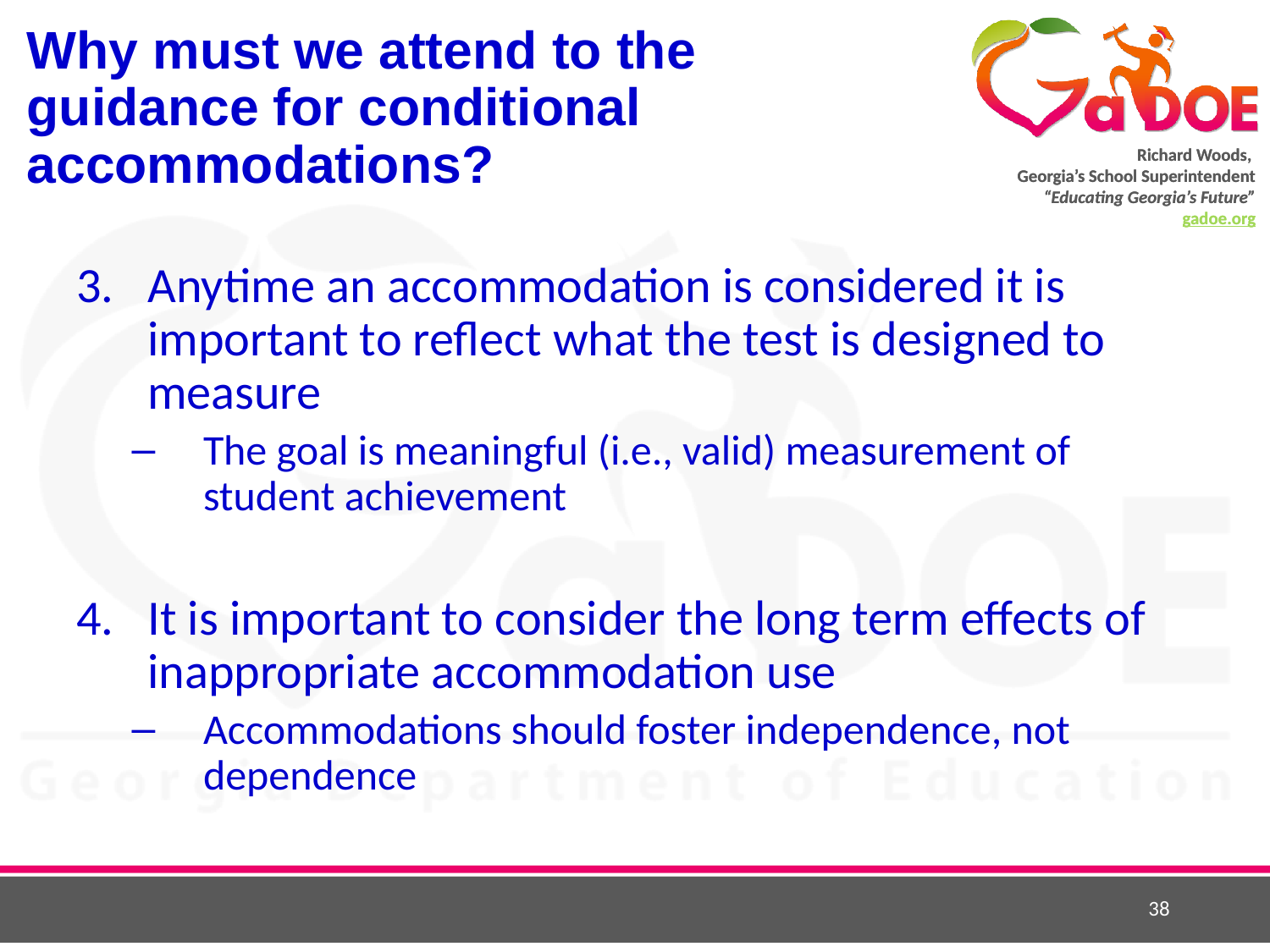

# Why must we attend to the guidance for conditional accommodations?
Anytime an accommodation is considered it is important to reflect what the test is designed to measure
The goal is meaningful (i.e., valid) measurement of student achievement

It is important to consider the long term effects of inappropriate accommodation use
Accommodations should foster independence, not dependence

38